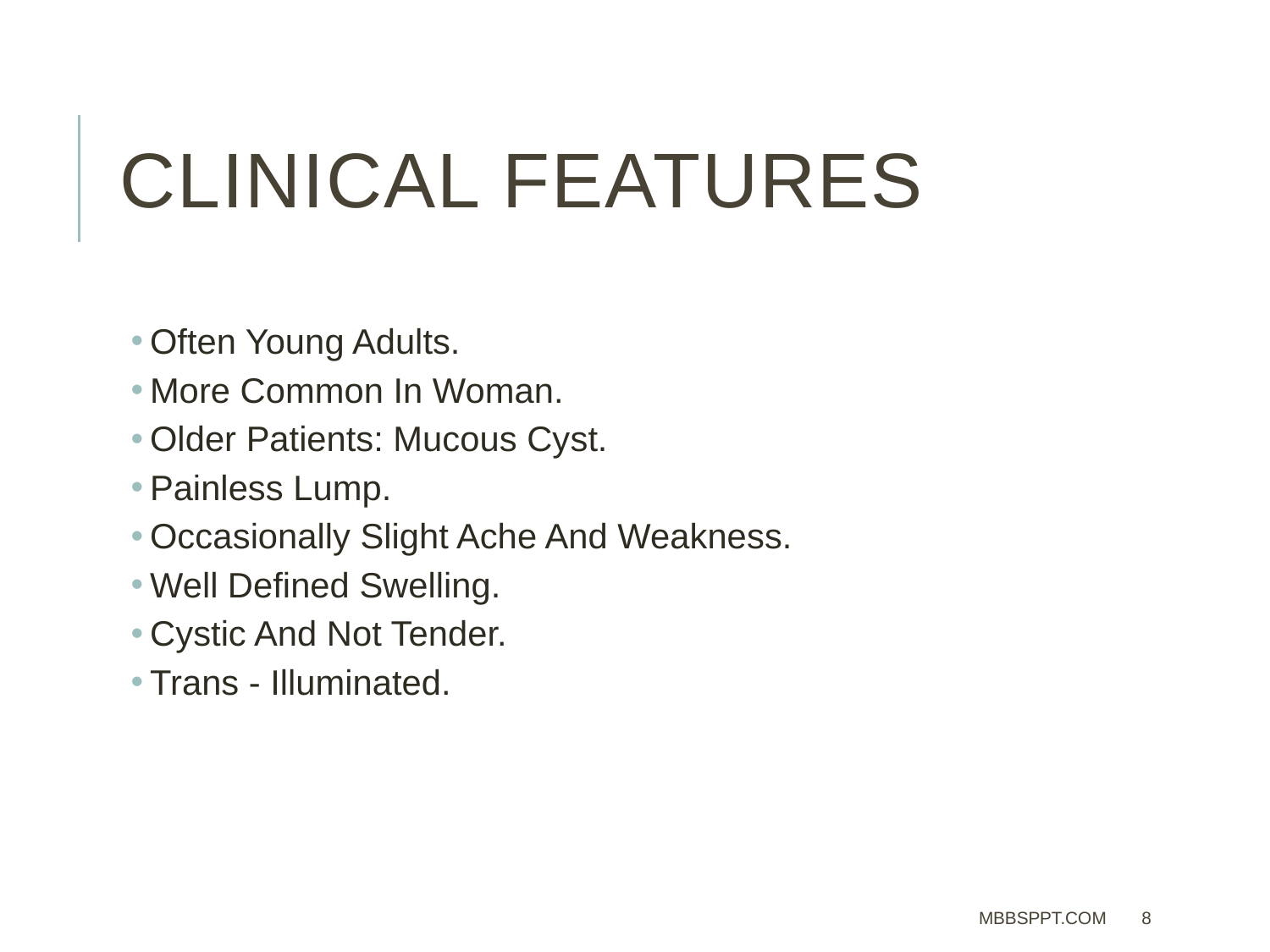

# CLINICAL FEATURES
Often Young Adults.
More Common In Woman.
Older Patients: Mucous Cyst.
Painless Lump.
Occasionally Slight Ache And Weakness.
Well Defined Swelling.
Cystic And Not Tender.
Trans - Illuminated.
MBBSPPT.COM
8